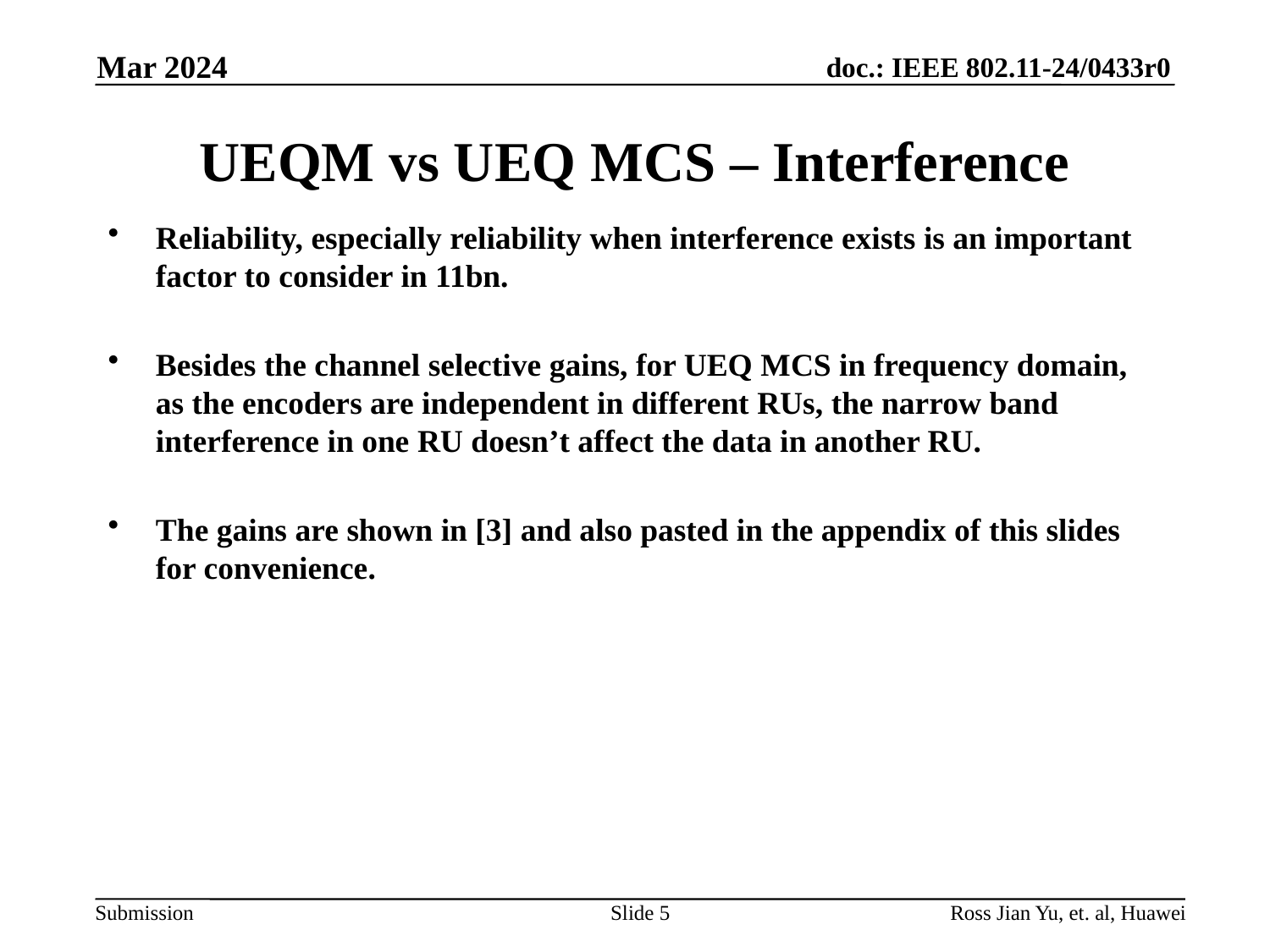

Mar 2024
# UEQM vs UEQ MCS – Interference
Reliability, especially reliability when interference exists is an important factor to consider in 11bn.

Besides the channel selective gains, for UEQ MCS in frequency domain, as the encoders are independent in different RUs, the narrow band interference in one RU doesn’t affect the data in another RU.

The gains are shown in [3] and also pasted in the appendix of this slides for convenience.

Slide 5
Ross Jian Yu, et. al, Huawei